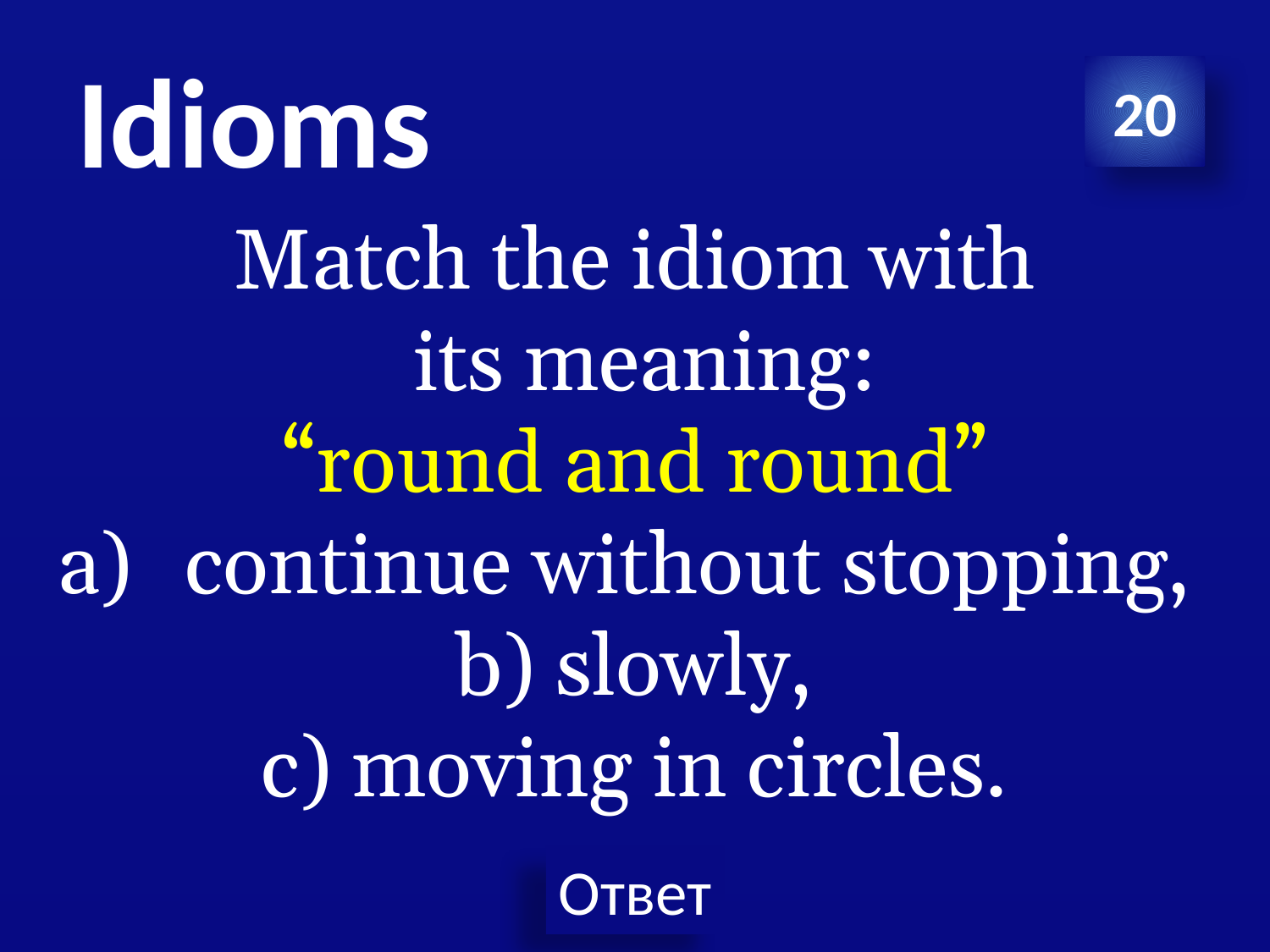

# Idioms
20
Match the idiom with
 its meaning:
“round and round”
continue without stopping,
b) slowly,
c) moving in circles.